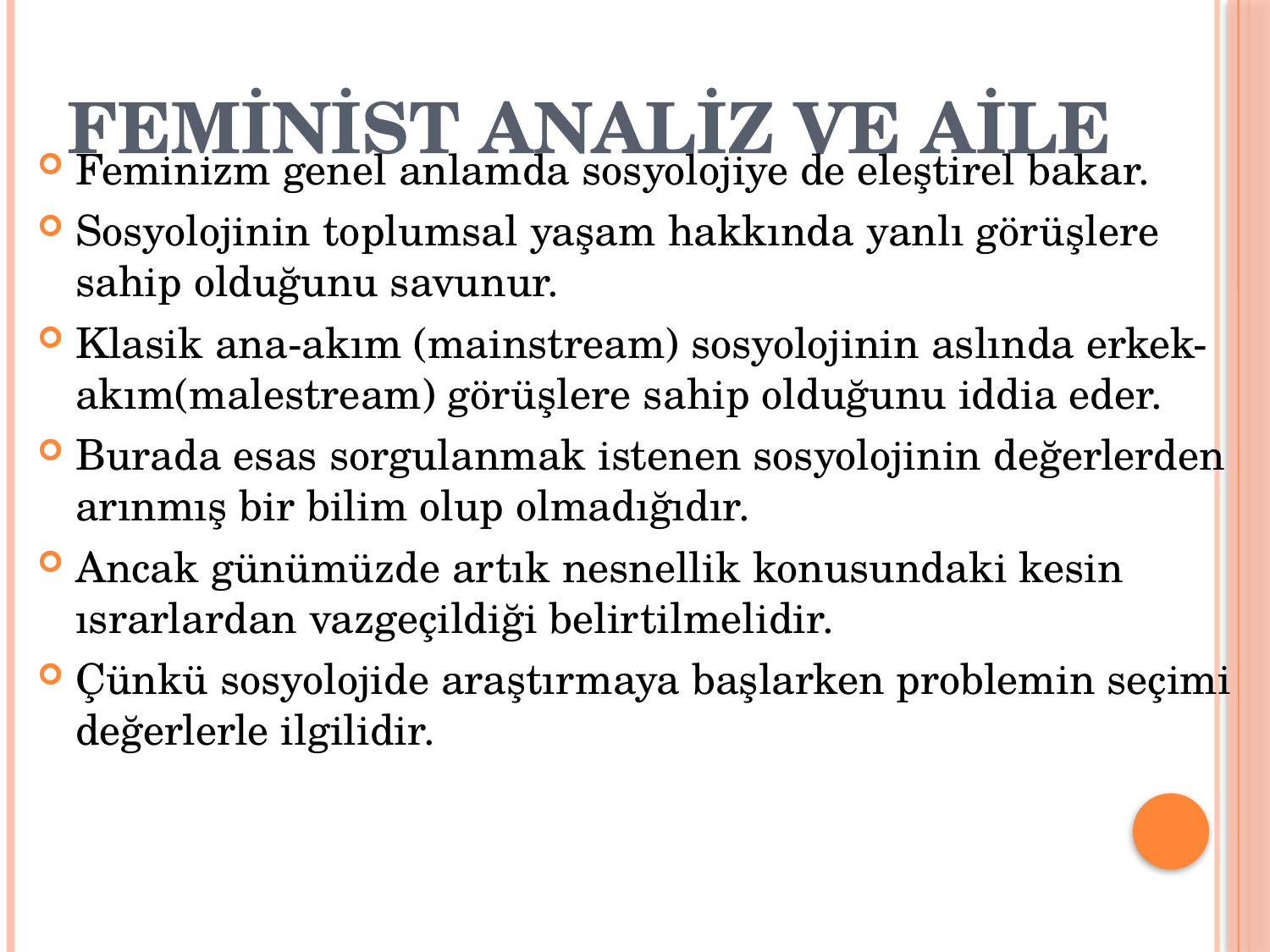

# Feminist Analiz ve Aile
Feminizm genel anlamda sosyolojiye de eleştirel bakar.
Sosyolojinin toplumsal yaşam hakkında yanlı görüşlere sahip olduğunu savunur.
Klasik ana-akım (mainstream) sosyolojinin aslında erkek-akım(malestream) görüşlere sahip olduğunu iddia eder.
Burada esas sorgulanmak istenen sosyolojinin değerlerden arınmış bir bilim olup olmadığıdır.
Ancak günümüzde artık nesnellik konusundaki kesin ısrarlardan vazgeçildiği belirtilmelidir.
Çünkü sosyolojide araştırmaya başlarken problemin seçimi değerlerle ilgilidir.